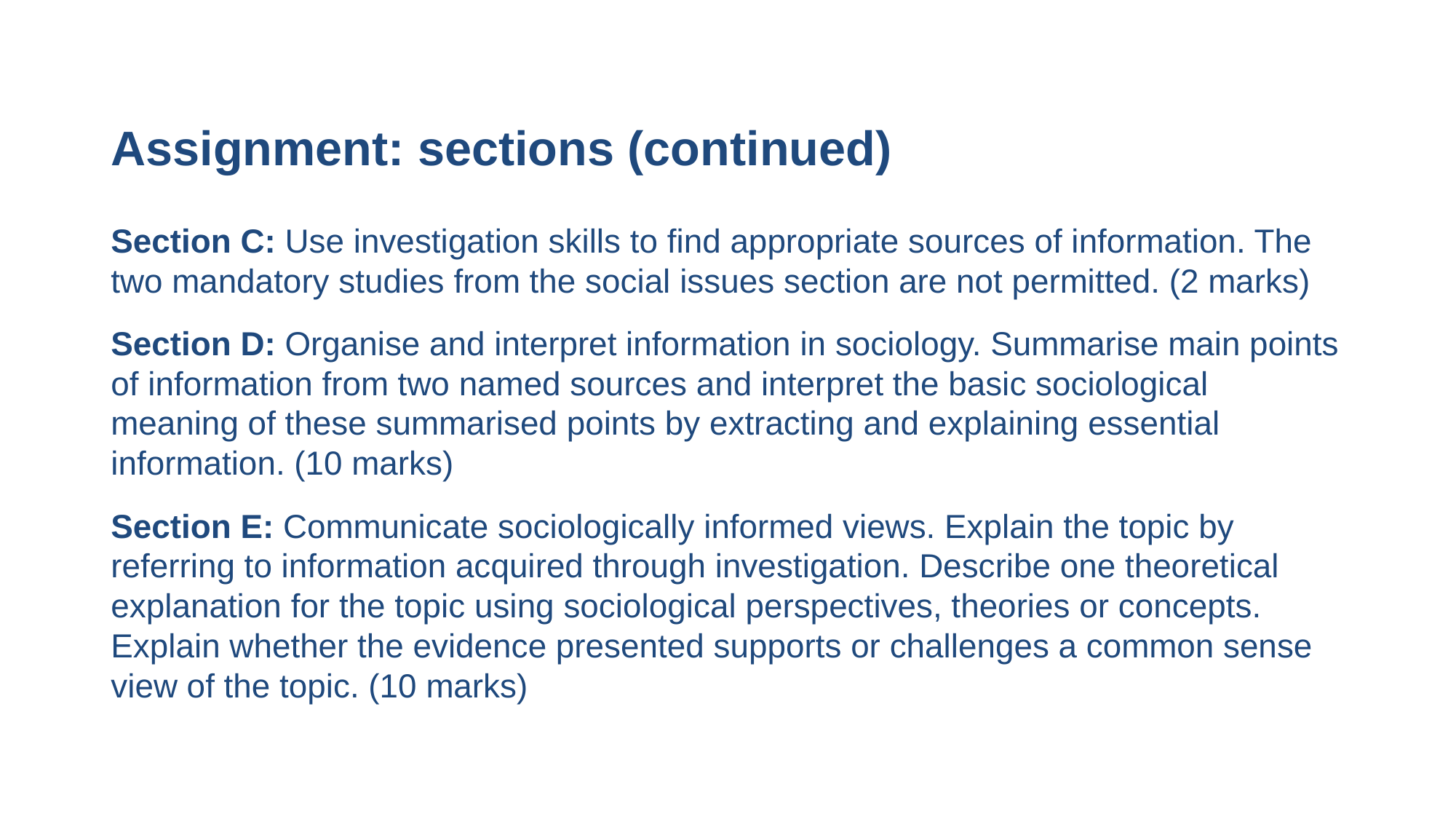

# Assignment: sections (continued)
Section C: Use investigation skills to find appropriate sources of information. The two mandatory studies from the social issues section are not permitted. (2 marks)
Section D: Organise and interpret information in sociology. Summarise main points of information from two named sources and interpret the basic sociological meaning of these summarised points by extracting and explaining essential information. (10 marks)
Section E: Communicate sociologically informed views. Explain the topic by referring to information acquired through investigation. Describe one theoretical explanation for the topic using sociological perspectives, theories or concepts. Explain whether the evidence presented supports or challenges a common sense view of the topic. (10 marks)